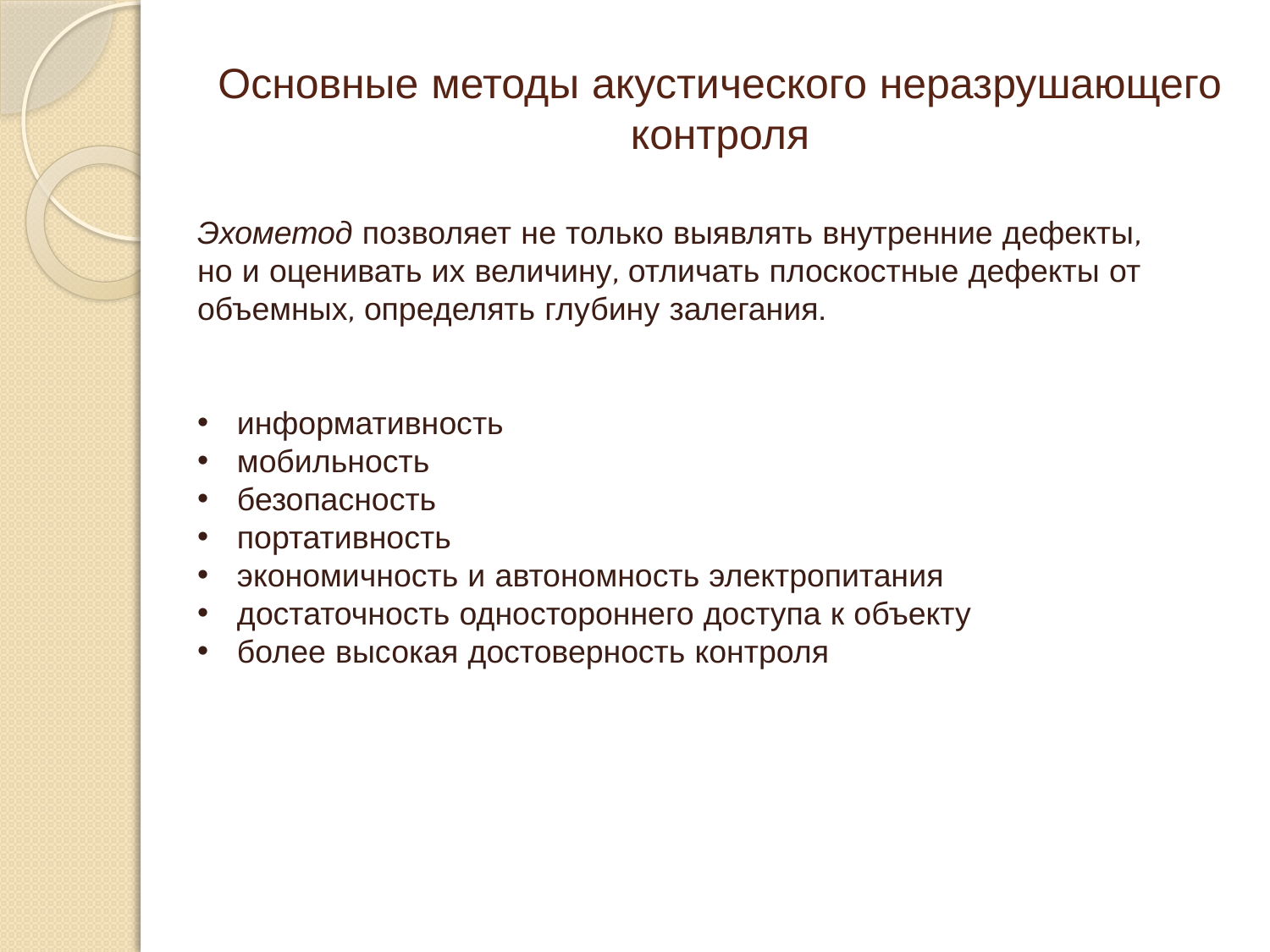

# Основные методы акустического неразрушающего контроля
Эхометод позволяет не только выявлять внутренние дефекты, но и оценивать их величину, отличать плоскостные дефекты от объемных, определять глубину залегания.

информативность
мобильность
безопасность
портативность
экономичность и автономность электропитания
достаточность одностороннего доступа к объекту
более высокая достоверность контроля